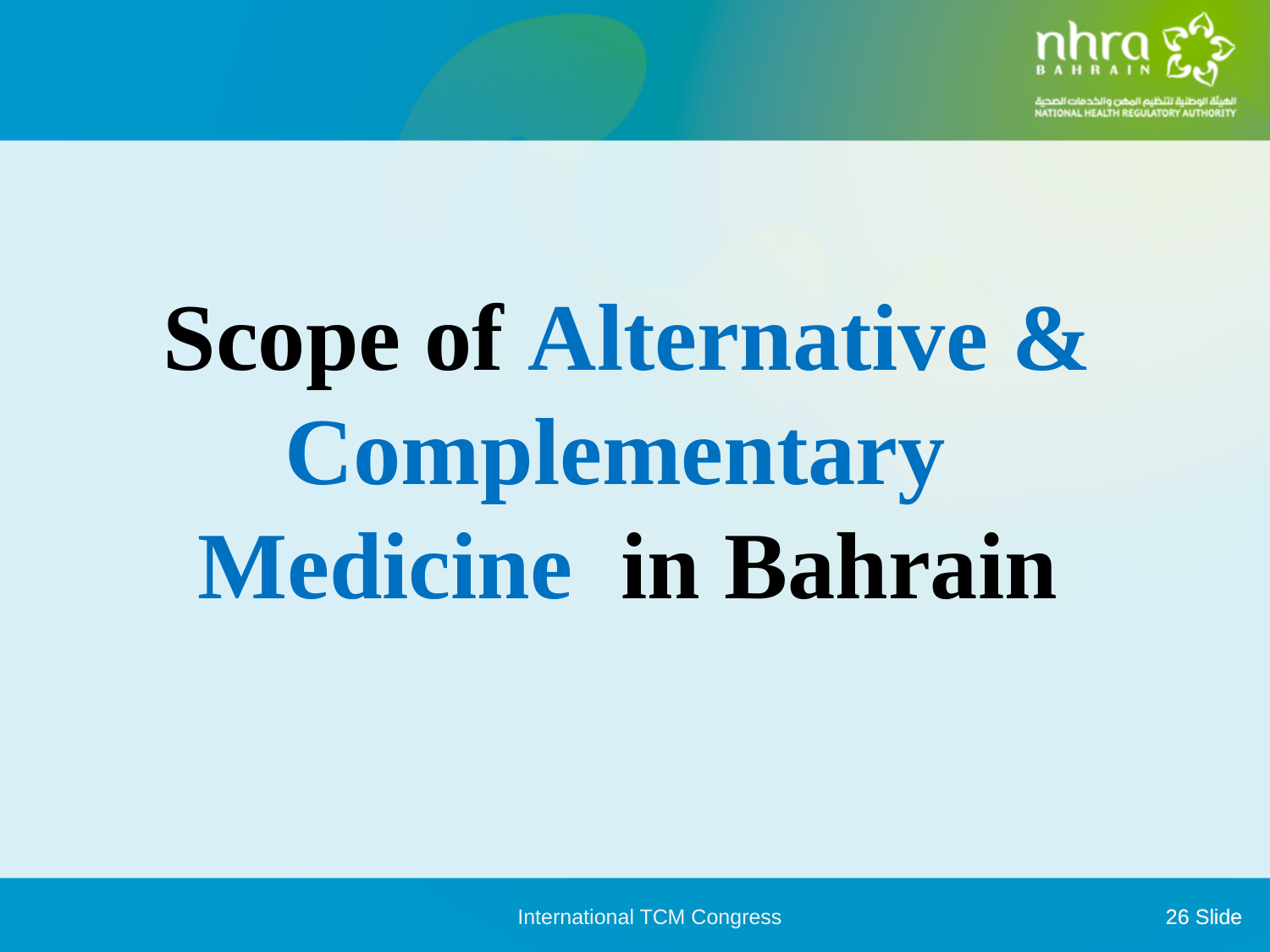

Scope of Alternative & Complementary
Medicine  in Bahrain